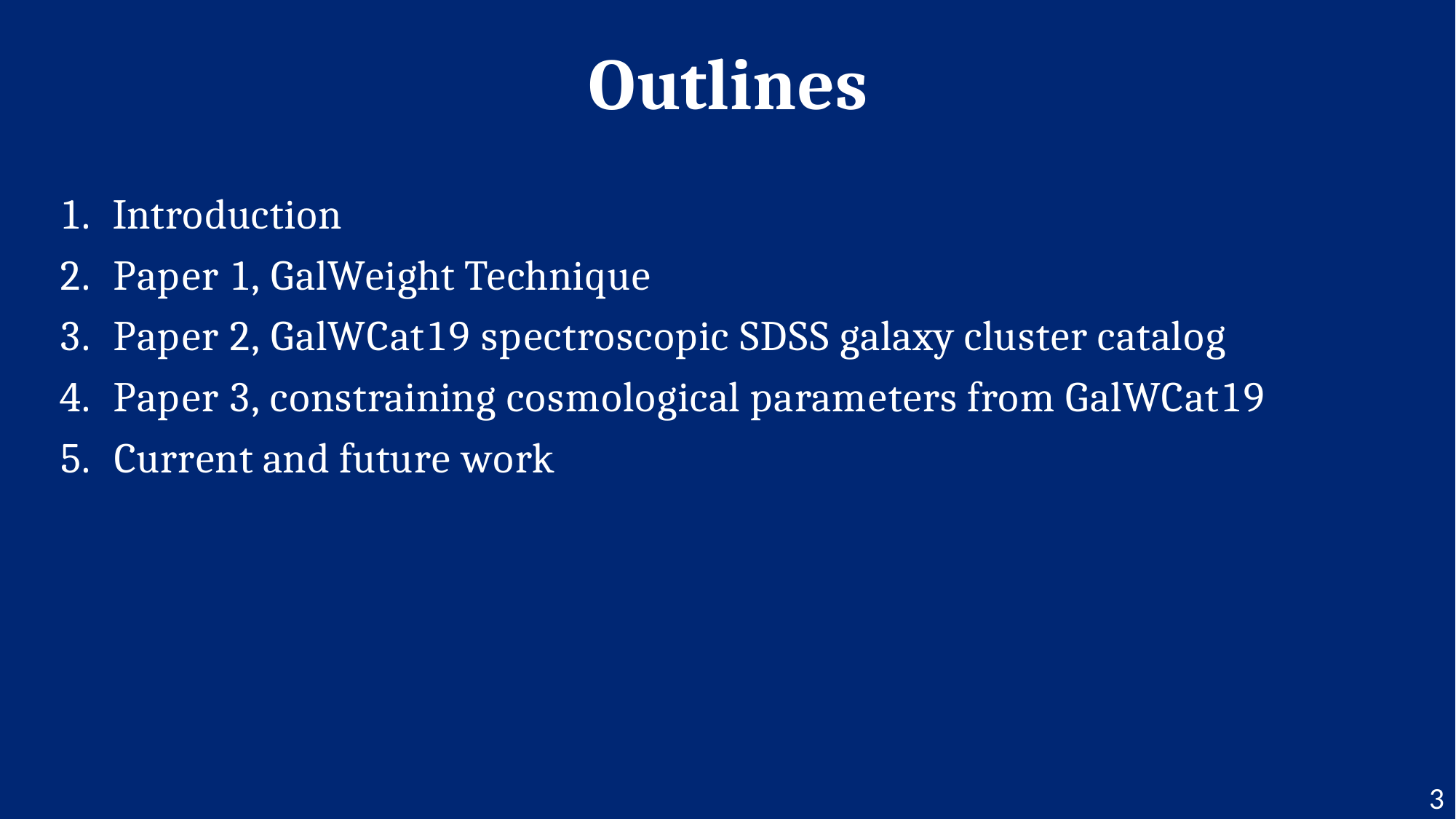

# Outlines
Introduction
Paper 1, GalWeight Technique
Paper 2, GalWCat19 spectroscopic SDSS galaxy cluster catalog
Paper 3, constraining cosmological parameters from GalWCat19
Current and future work
3